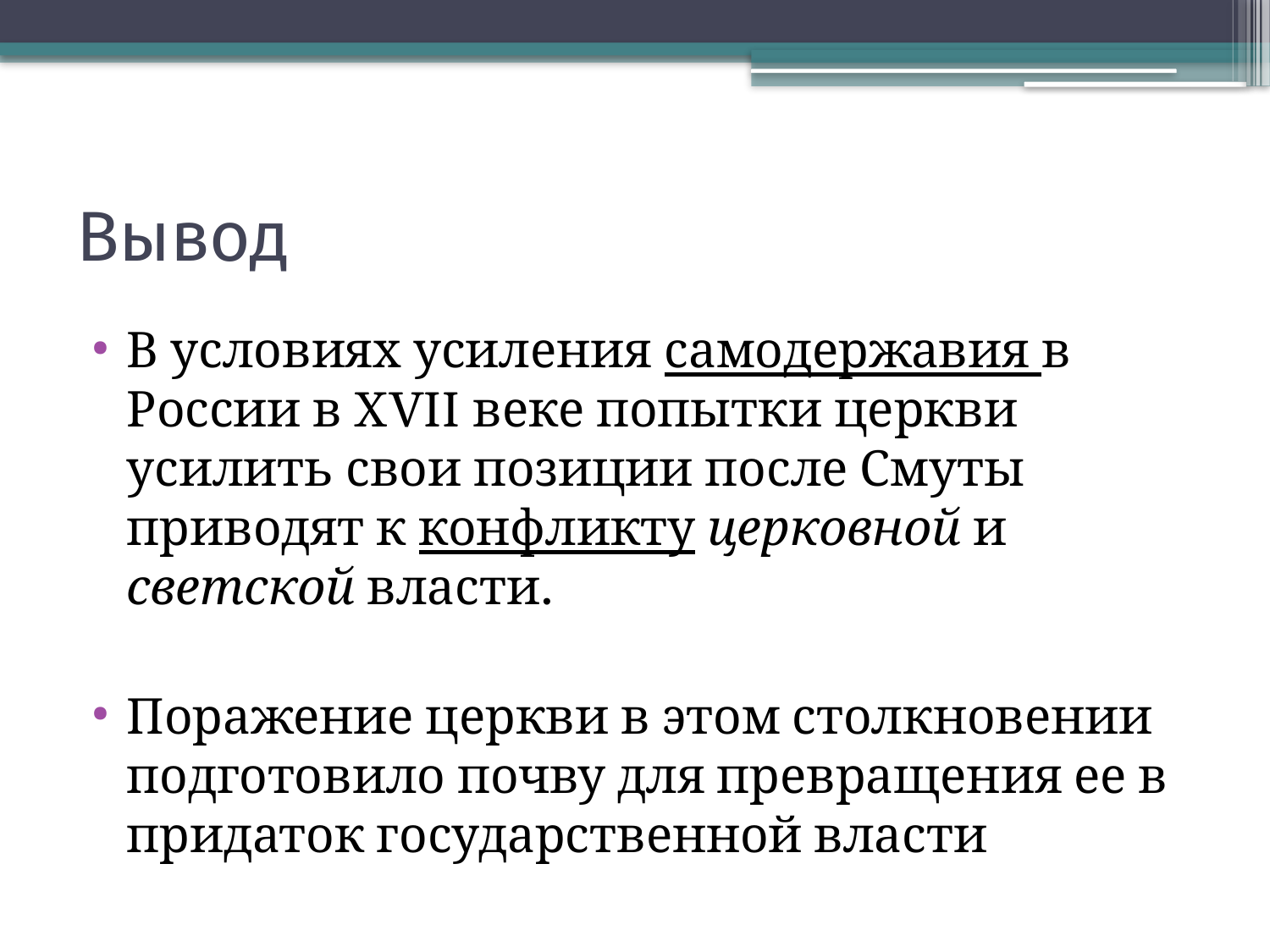

# Вывод
В условиях усиления самодержавия в России в XVII веке попытки церкви усилить свои позиции после Смуты приводят к конфликту церковной и светской власти.

Поражение церкви в этом столкновении подготовило почву для превращения ее в придаток государственной власти